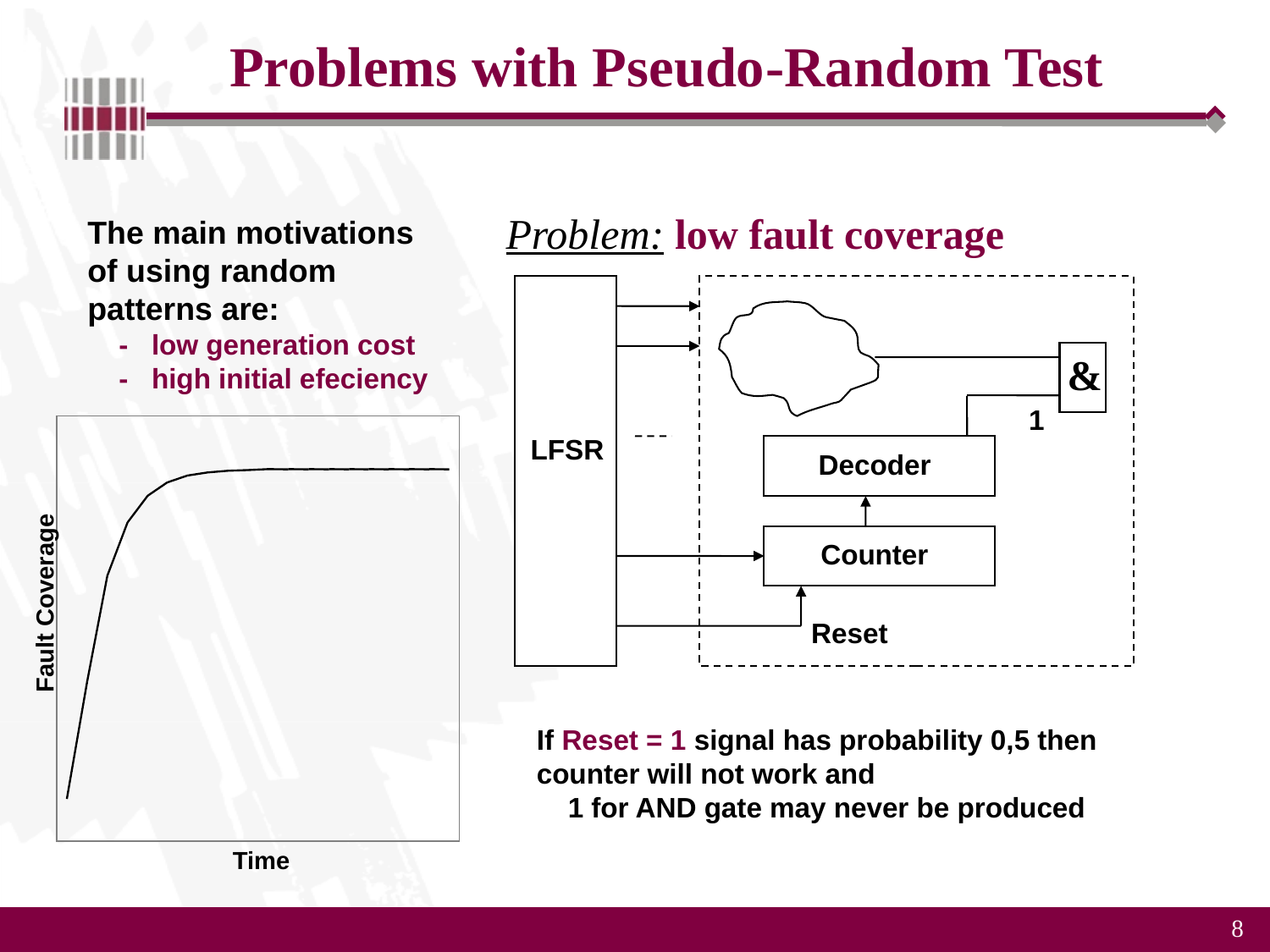

# Problems with Pseudo-Random Test
Problem: low fault coverage
The main motivations of using random patterns are:
    -   low generation cost
    -   high initial efeciency

&

1

Fault Coverage

Time
LFSR

Decoder

Counter

Reset

If Reset = 1 signal has probability 0,5 then counter will not work and                                   1 for AND gate may never be produced
8